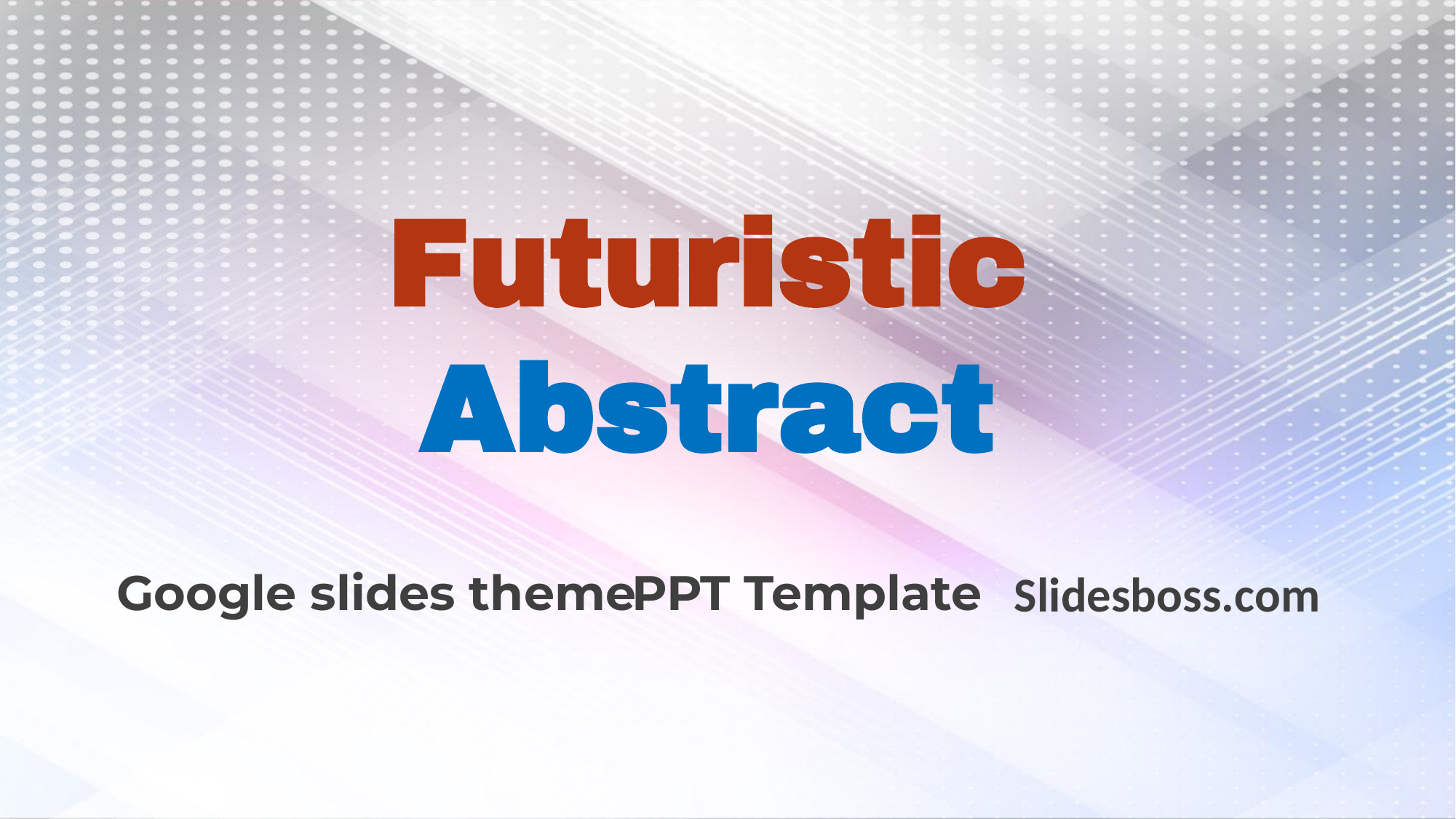

Futuristic
Abstract
Google slides theme
PPT Template
Slidesboss.com